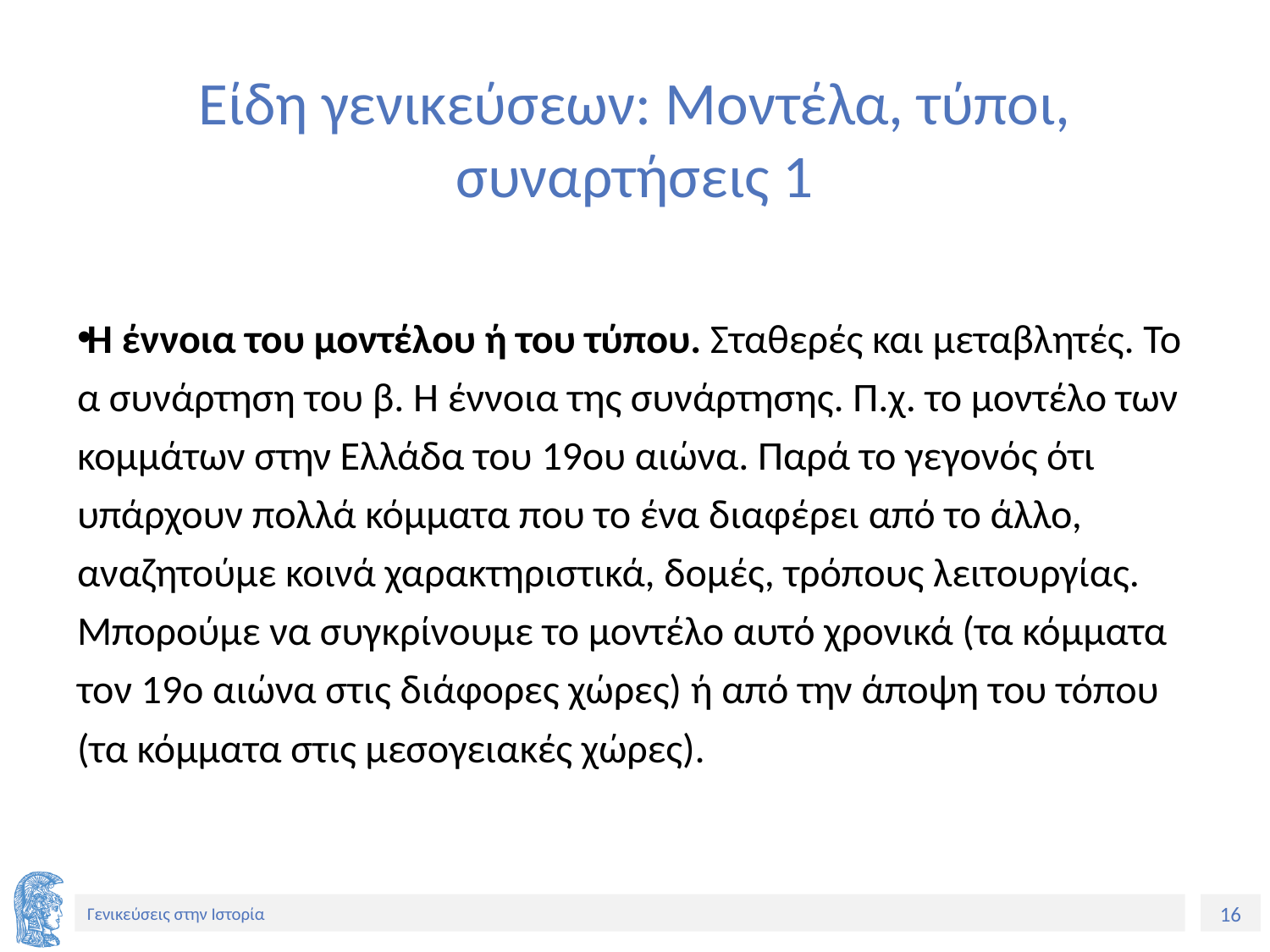

# Είδη γενικεύσεων: Μοντέλα, τύποι, συναρτήσεις 1
Η έννοια του μοντέλου ή του τύπου. Σταθερές και μεταβλητές. Το α συνάρτηση του β. Η έννοια της συνάρτησης. Π.χ. το μοντέλο των κομμάτων στην Ελλάδα του 19ου αιώνα. Παρά το γεγονός ότι υπάρχουν πολλά κόμματα που το ένα διαφέρει από το άλλο, αναζητούμε κοινά χαρακτηριστικά, δομές, τρόπους λειτουργίας. Μπορούμε να συγκρίνουμε το μοντέλο αυτό χρονικά (τα κόμματα τον 19ο αιώνα στις διάφορες χώρες) ή από την άποψη του τόπου (τα κόμματα στις μεσογειακές χώρες).